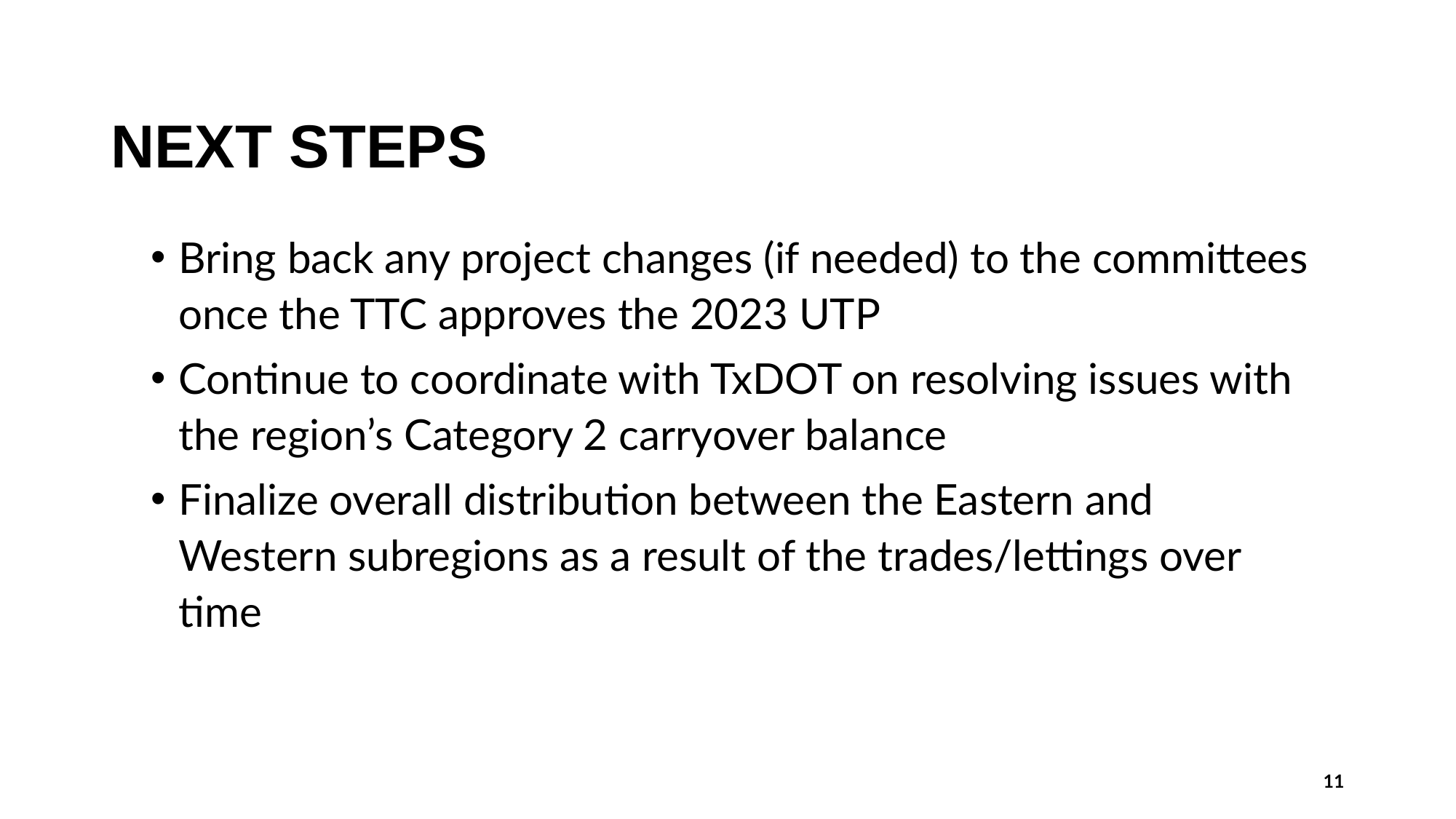

# NEXT STEPS
Bring back any project changes (if needed) to the committees once the TTC approves the 2023 UTP
Continue to coordinate with TxDOT on resolving issues with the region’s Category 2 carryover balance
Finalize overall distribution between the Eastern and Western subregions as a result of the trades/lettings over time
11